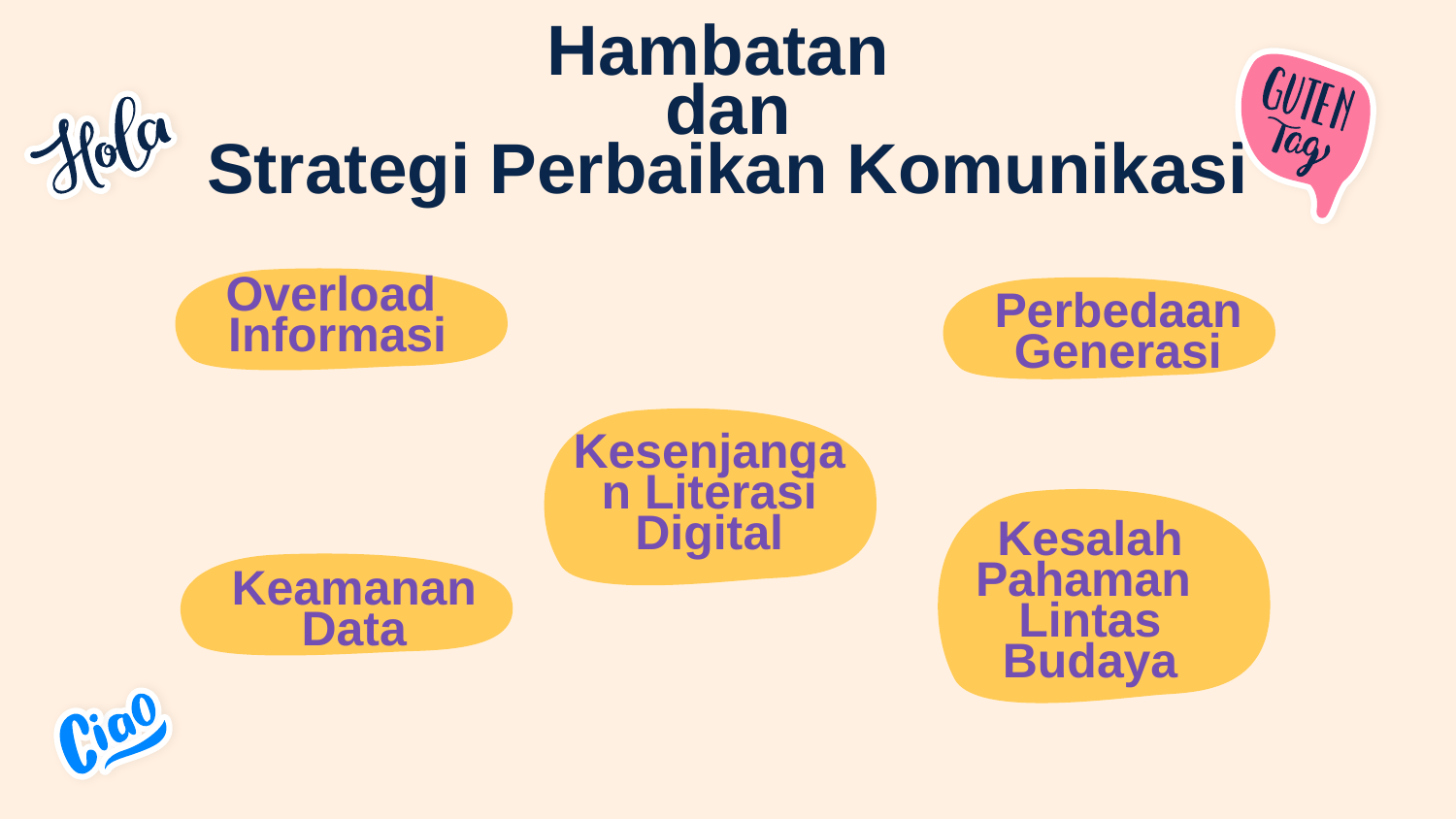

Hambatan
dan
Strategi Perbaikan Komunikasi

# Overload Informasi
Perbedaan Generasi

Kesenjangan Literasi Digital

Kesalah Pahaman
Lintas Budaya
Keamanan Data